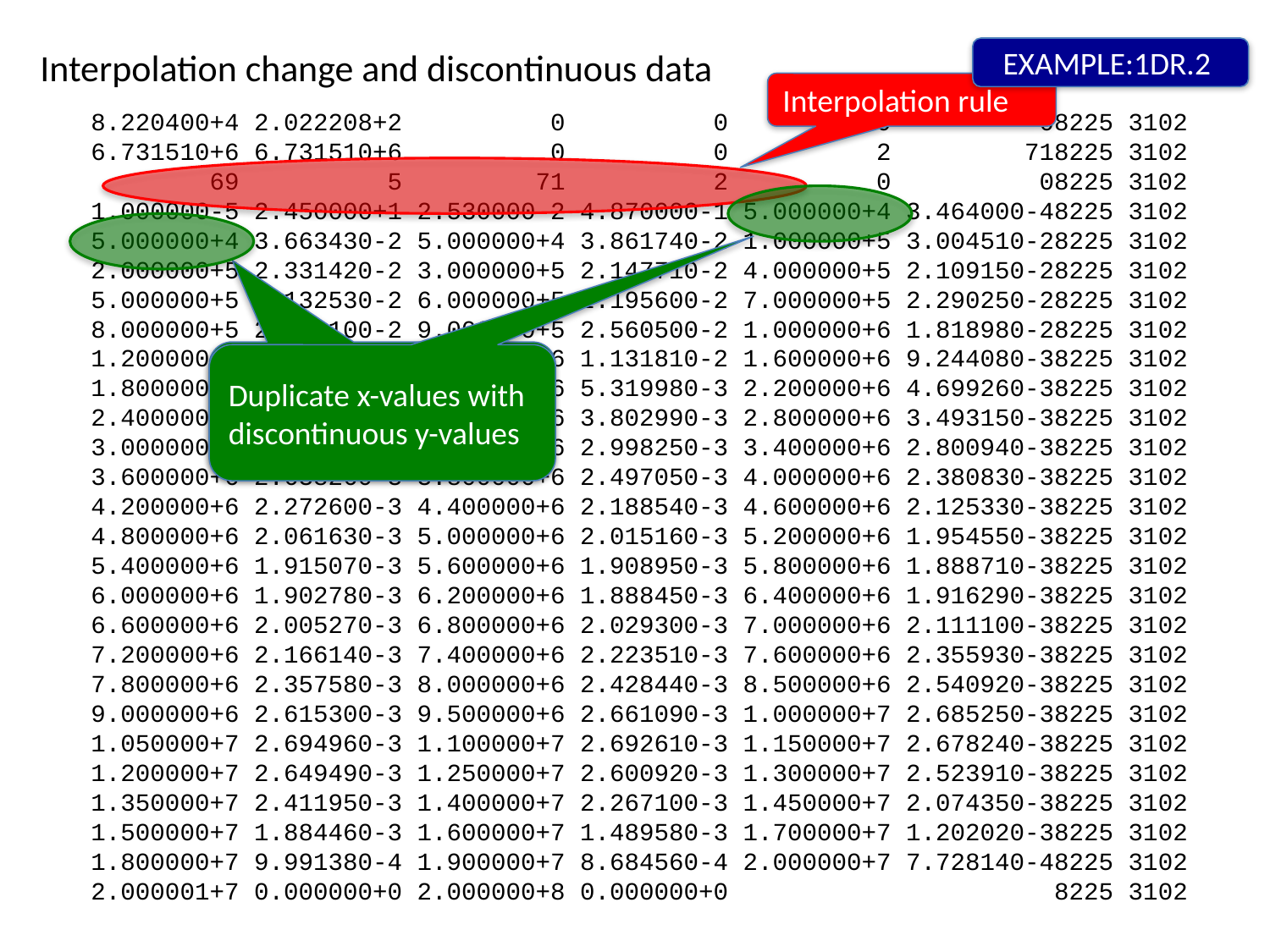

EXAMPLE:1DR.2
# Interpolation change and discontinuous data
Interpolation rule
 8.220400+4 2.022208+2          0          0          0          08225 3102
 6.731510+6 6.731510+6          0          0          2         718225 3102
         69          5         71          2          0          08225 3102
 1.000000-5 2.450000+1 2.530000-2 4.870000-1 5.000000+4 3.464000-48225 3102
 5.000000+4 3.663430-2 5.000000+4 3.861740-2 1.000000+5 3.004510-28225 3102
 2.000000+5 2.331420-2 3.000000+5 2.147710-2 4.000000+5 2.109150-28225 3102
 5.000000+5 2.132530-2 6.000000+5 2.195600-2 7.000000+5 2.290250-28225 3102
 8.000000+5 2.412100-2 9.000000+5 2.560500-2 1.000000+6 1.818980-28225 3102
 1.200000+6 1.582170-2 1.400000+6 1.131810-2 1.600000+6 9.244080-38225 3102
 1.800000+6 6.638760-3 2.000000+6 5.319980-3 2.200000+6 4.699260-38225 3102
 2.400000+6 4.183150-3 2.600000+6 3.802990-3 2.800000+6 3.493150-38225 3102
 3.000000+6 3.228250-3 3.200000+6 2.998250-3 3.400000+6 2.800940-38225 3102
 3.600000+6 2.638260-3 3.800000+6 2.497050-3 4.000000+6 2.380830-38225 3102
 4.200000+6 2.272600-3 4.400000+6 2.188540-3 4.600000+6 2.125330-38225 3102
 4.800000+6 2.061630-3 5.000000+6 2.015160-3 5.200000+6 1.954550-38225 3102
 5.400000+6 1.915070-3 5.600000+6 1.908950-3 5.800000+6 1.888710-38225 3102
 6.000000+6 1.902780-3 6.200000+6 1.888450-3 6.400000+6 1.916290-38225 3102
 6.600000+6 2.005270-3 6.800000+6 2.029300-3 7.000000+6 2.111100-38225 3102
 7.200000+6 2.166140-3 7.400000+6 2.223510-3 7.600000+6 2.355930-38225 3102
 7.800000+6 2.357580-3 8.000000+6 2.428440-3 8.500000+6 2.540920-38225 3102
 9.000000+6 2.615300-3 9.500000+6 2.661090-3 1.000000+7 2.685250-38225 3102
 1.050000+7 2.694960-3 1.100000+7 2.692610-3 1.150000+7 2.678240-38225 3102
 1.200000+7 2.649490-3 1.250000+7 2.600920-3 1.300000+7 2.523910-38225 3102
 1.350000+7 2.411950-3 1.400000+7 2.267100-3 1.450000+7 2.074350-38225 3102
 1.500000+7 1.884460-3 1.600000+7 1.489580-3 1.700000+7 1.202020-38225 3102
 1.800000+7 9.991380-4 1.900000+7 8.684560-4 2.000000+7 7.728140-48225 3102
 2.000001+7 0.000000+0 2.000000+8 0.000000+0                      8225 3102

Duplicate x-value with discontinuous y-value
Duplicate x-values with discontinuous y-values